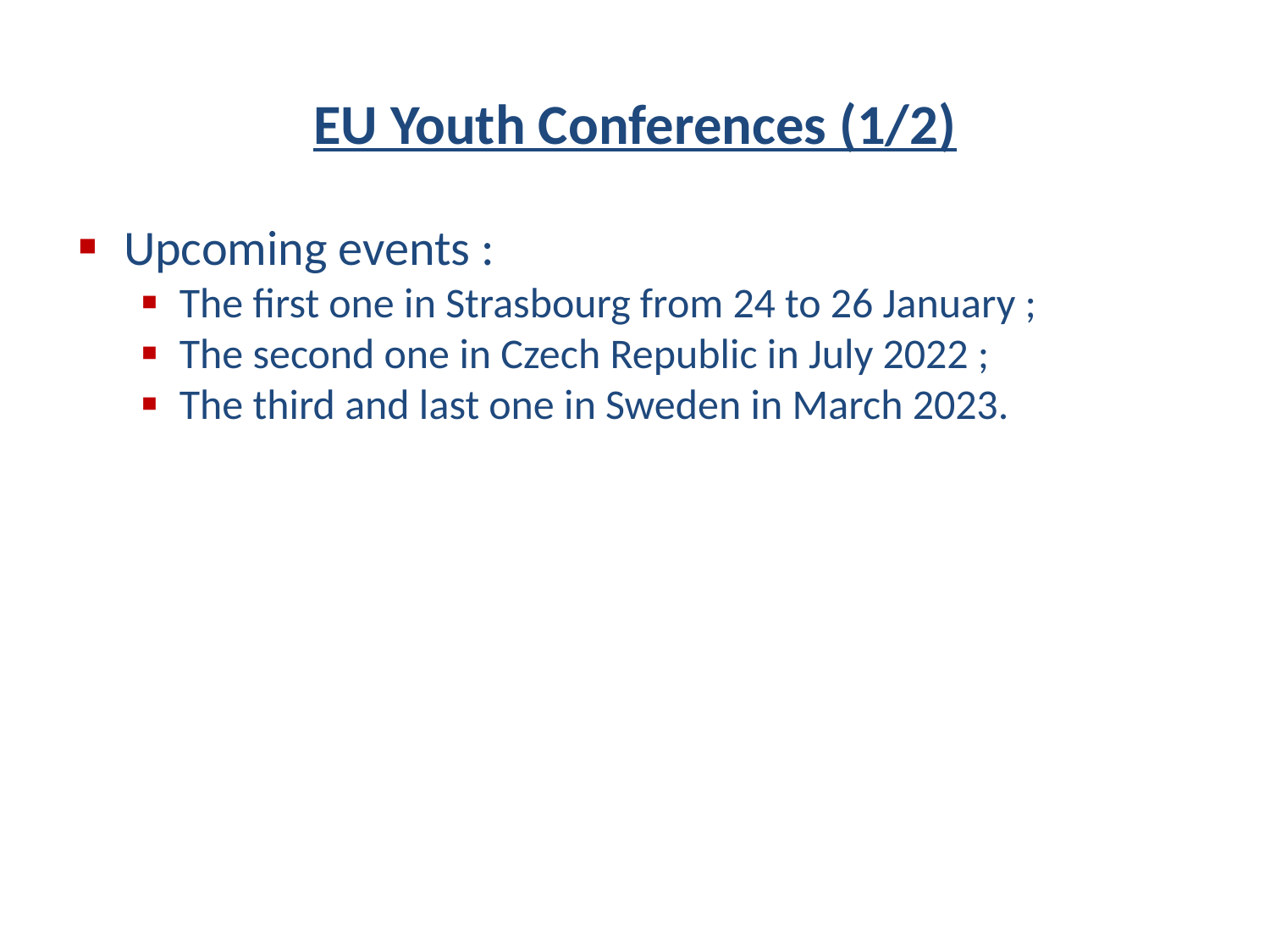

# EU Youth Conferences (1/2)
Upcoming events :
The first one in Strasbourg from 24 to 26 January ;
The second one in Czech Republic in July 2022 ;
The third and last one in Sweden in March 2023.